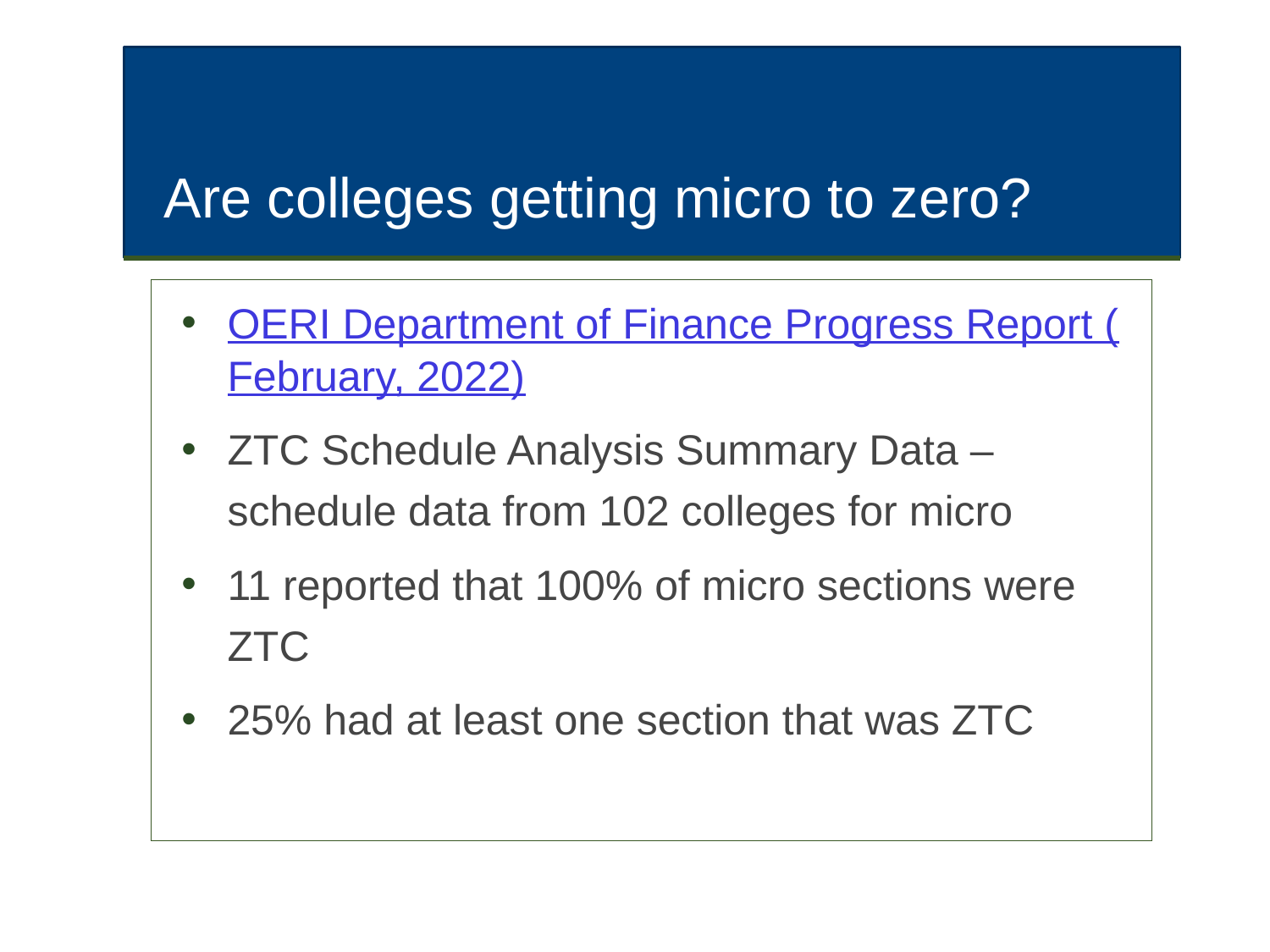

# Are colleges getting micro to zero?
OERI Department of Finance Progress Report (February, 2022)
ZTC Schedule Analysis Summary Data – schedule data from 102 colleges for micro
11 reported that 100% of micro sections were ZTC
25% had at least one section that was ZTC